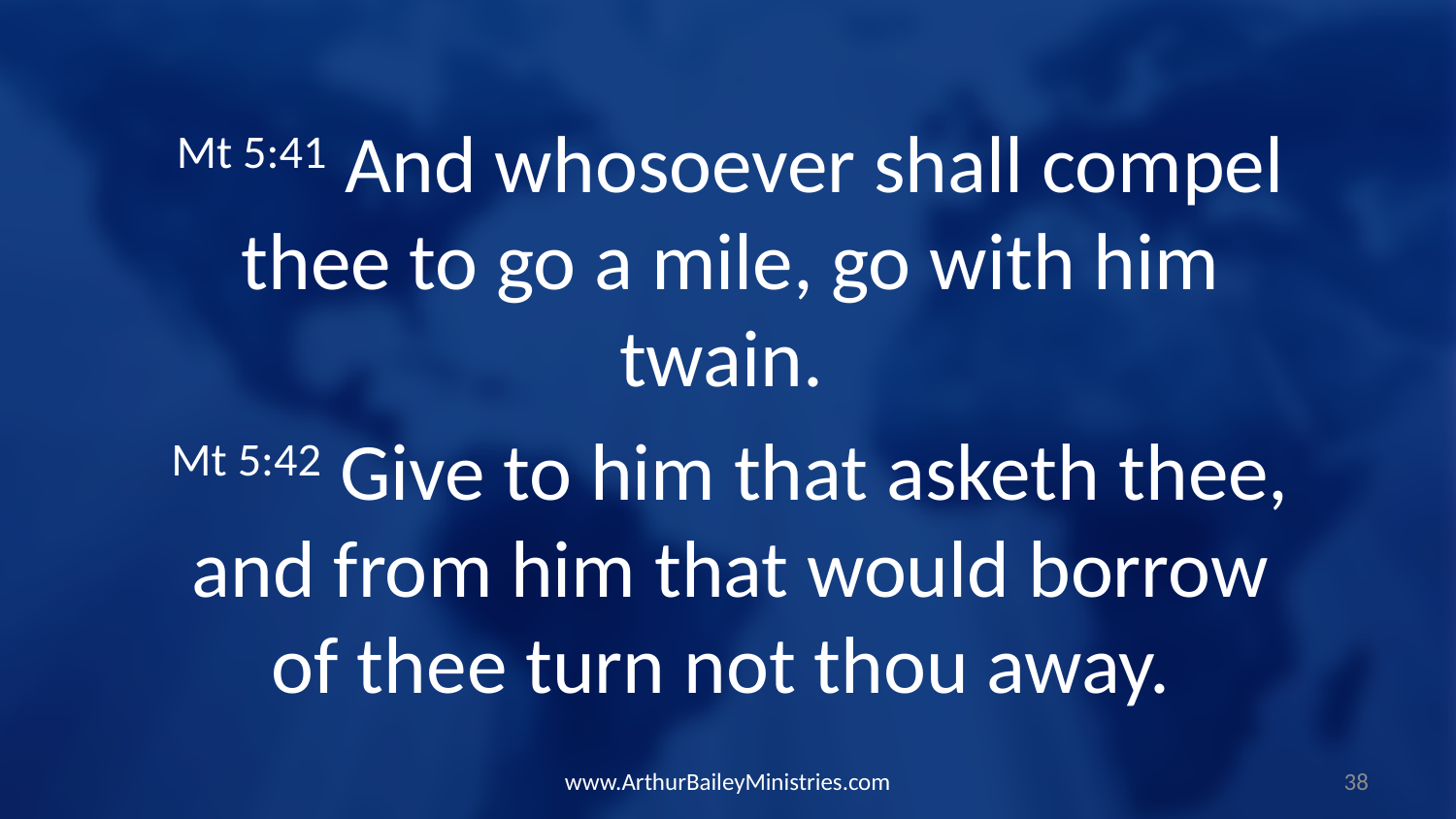

Mt 5:41 And whosoever shall compel thee to go a mile, go with him twain.
Mt 5:42 Give to him that asketh thee, and from him that would borrow of thee turn not thou away.

www.ArthurBaileyMinistries.com
38